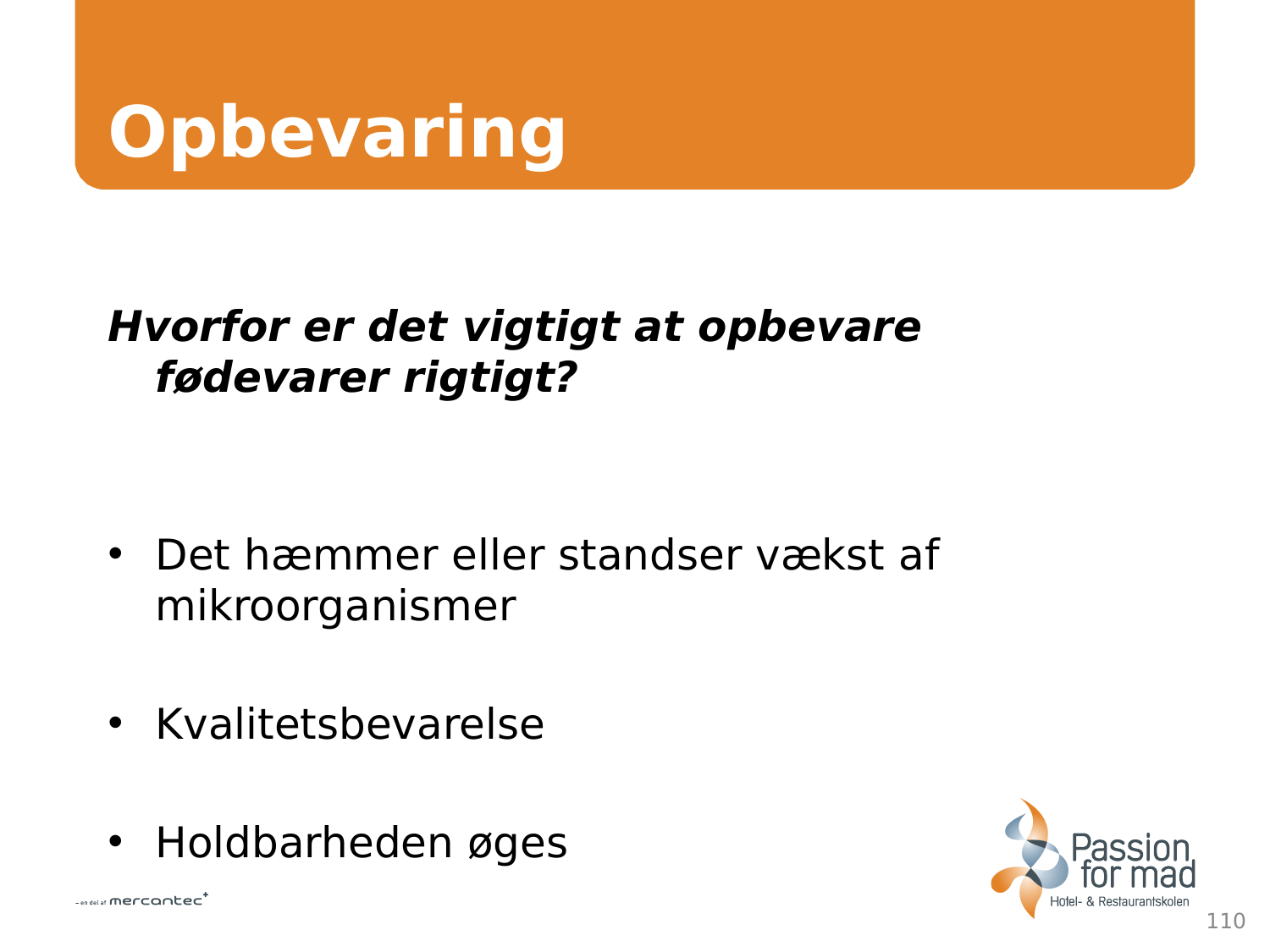

# Opbevaring
Hvorfor er det vigtigt at opbevare fødevarer rigtigt?

Det hæmmer eller standser vækst af mikroorganismer

Kvalitetsbevarelse

Holdbarheden øges
110